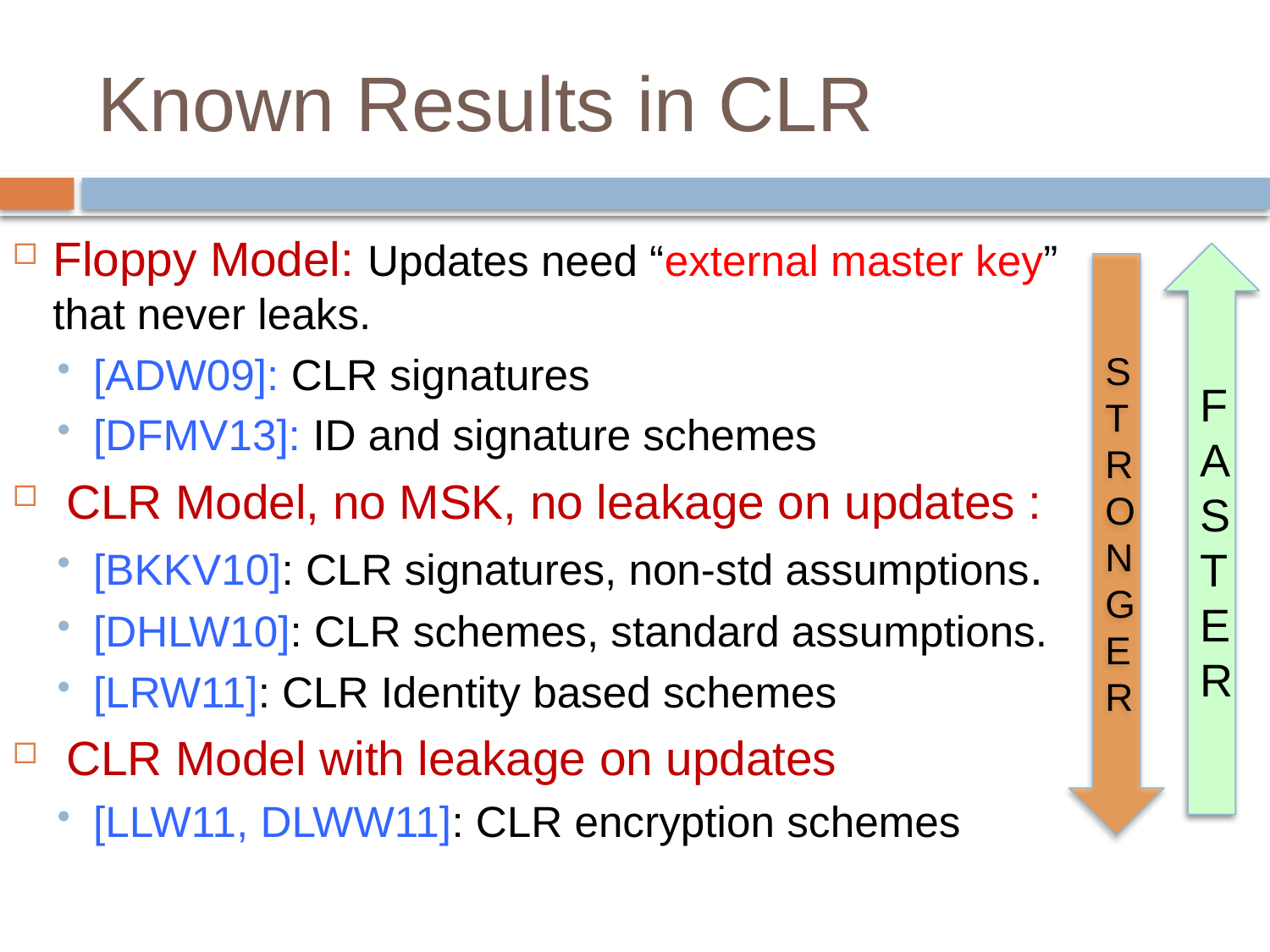

# Known Results in CLR
Floppy Model: Updates need “external master key” that never leaks.
[ADW09]: CLR signatures
[DFMV13]: ID and signature schemes
 CLR Model, no MSK, no leakage on updates :
[BKKV10]: CLR signatures, non-std assumptions.
[DHLW10]: CLR schemes, standard assumptions.
[LRW11]: CLR Identity based schemes
 CLR Model with leakage on updates
[LLW11, DLWW11]: CLR encryption schemes

F
AS
T
E
R
STRONGER